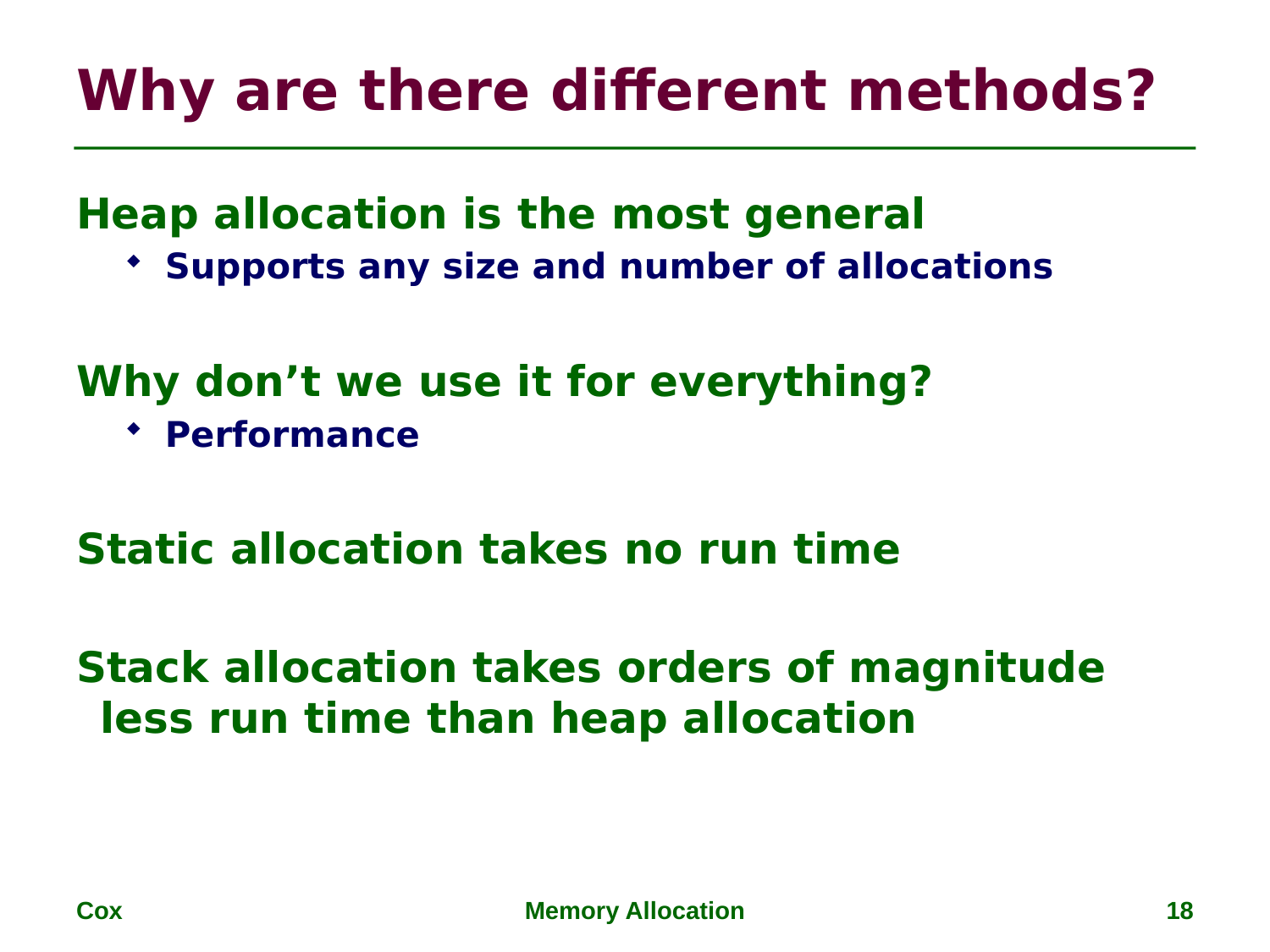

# Why are there different methods?
Heap allocation is the most general
Supports any size and number of allocations

Why don’t we use it for everything?
Performance

Static allocation takes no run time

Stack allocation takes orders of magnitude less run time than heap allocation
Cox
Memory Allocation
18